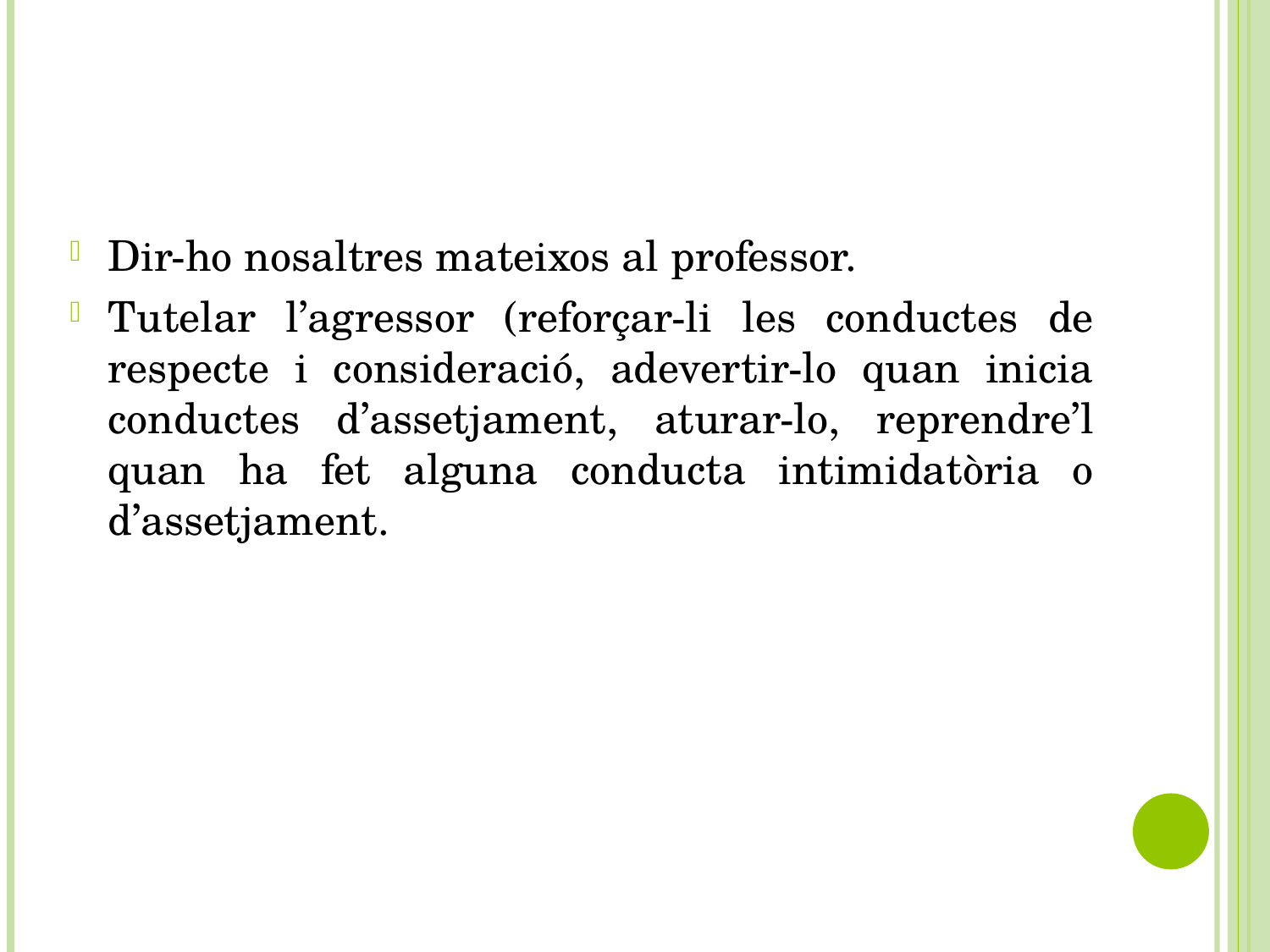

#
Dir-ho nosaltres mateixos al professor.
Tutelar l’agressor (reforçar-li les conductes de respecte i consideració, adevertir-lo quan inicia conductes d’assetjament, aturar-lo, reprendre’l quan ha fet alguna conducta intimidatòria o d’assetjament.
6